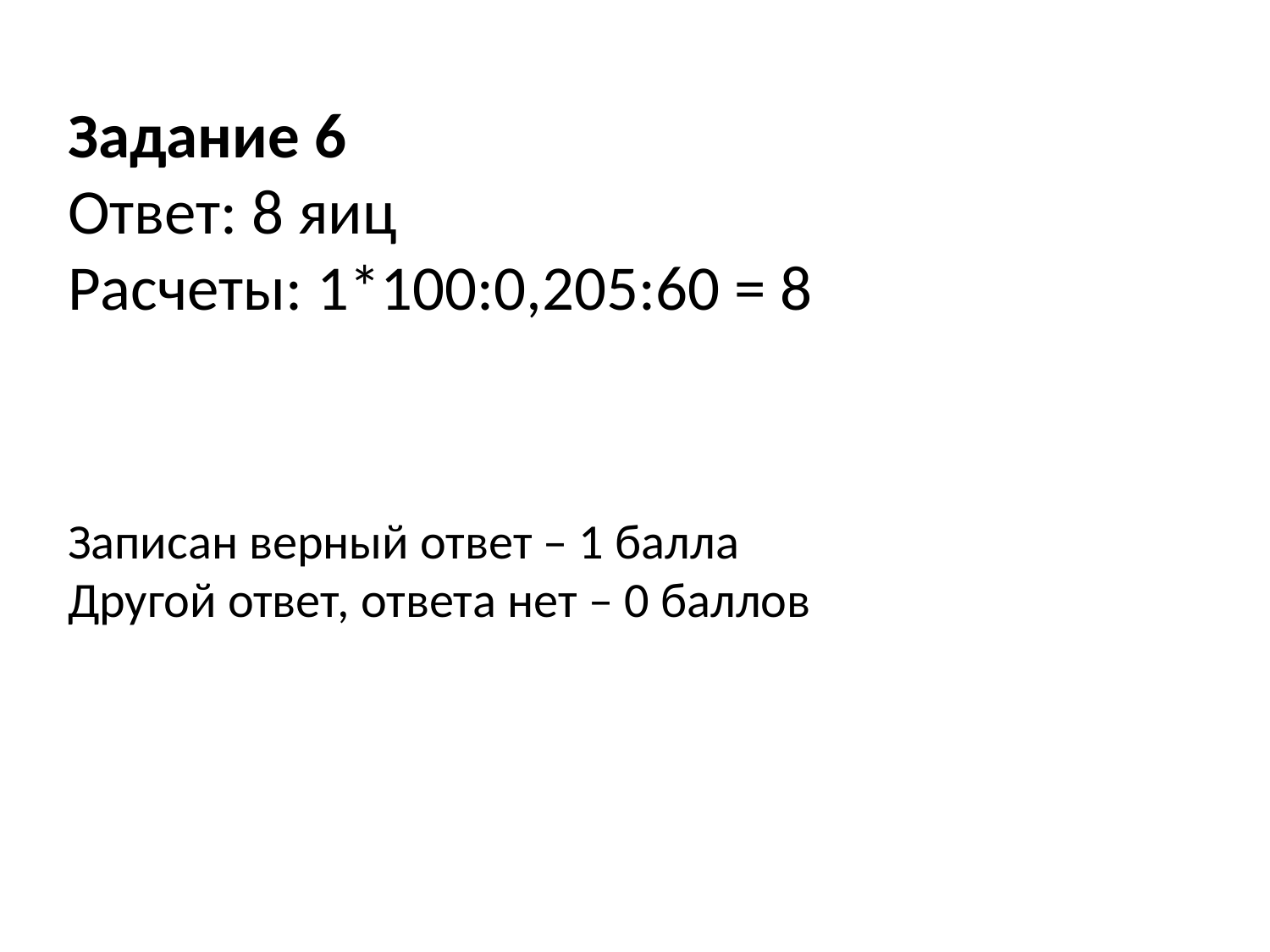

# Задание 6 Ответ: 8 яиц Расчеты: 1*100:0,205:60 = 8 Записан верный ответ – 1 балла Другой ответ, ответа нет – 0 баллов